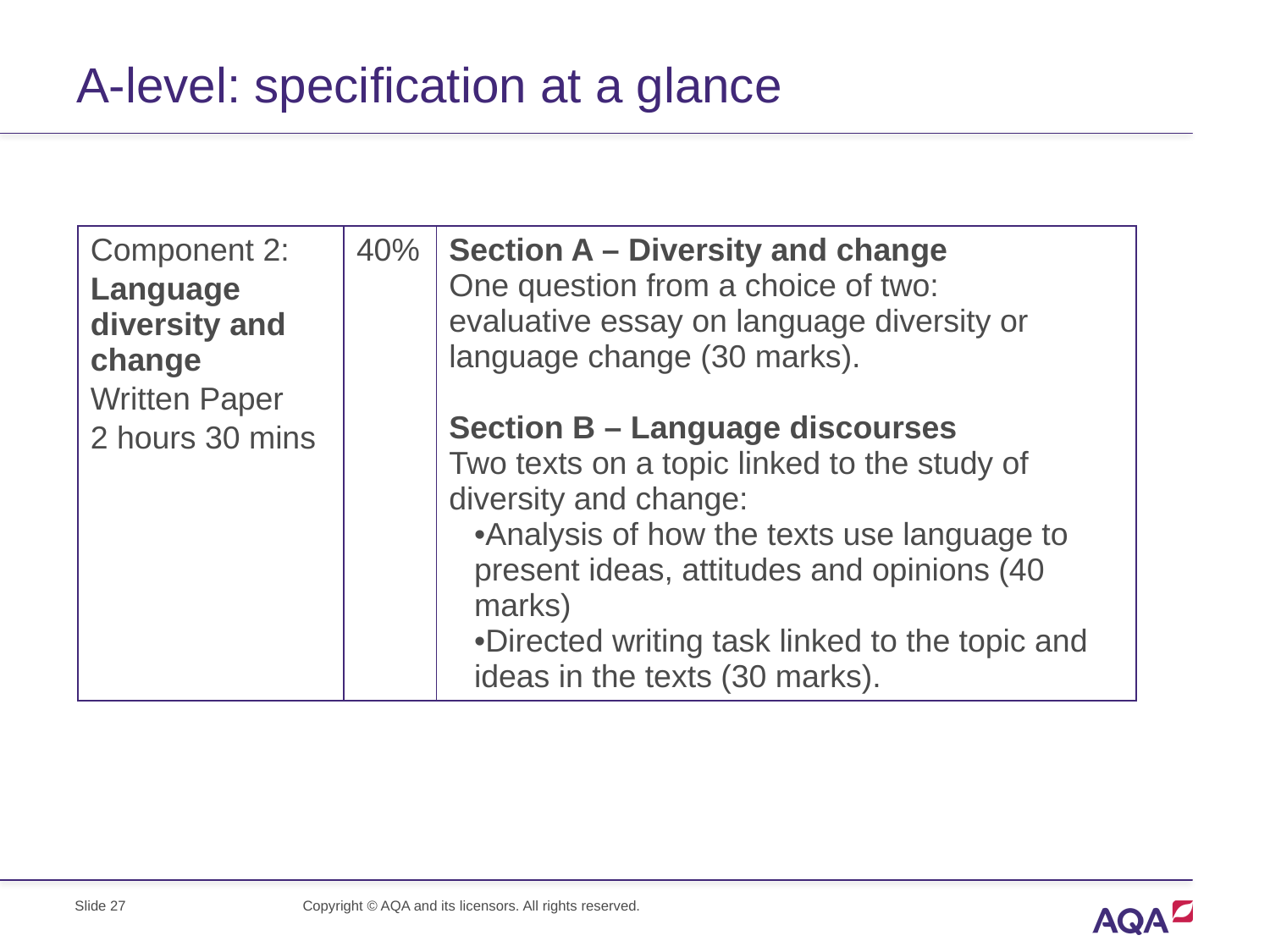

# A-level: specification at a glance
| Component 2: Language diversity and change Written Paper 2 hours 30 mins | 40% | Section A – Diversity and change One question from a choice of two: evaluative essay on language diversity or language change (30 marks). Section B – Language discourses Two texts on a topic linked to the study of diversity and change: Analysis of how the texts use language to present ideas, attitudes and opinions (40 marks) Directed writing task linked to the topic and ideas in the texts (30 marks). |
| --- | --- | --- |
Slide 27
Copyright © AQA and its licensors. All rights reserved.